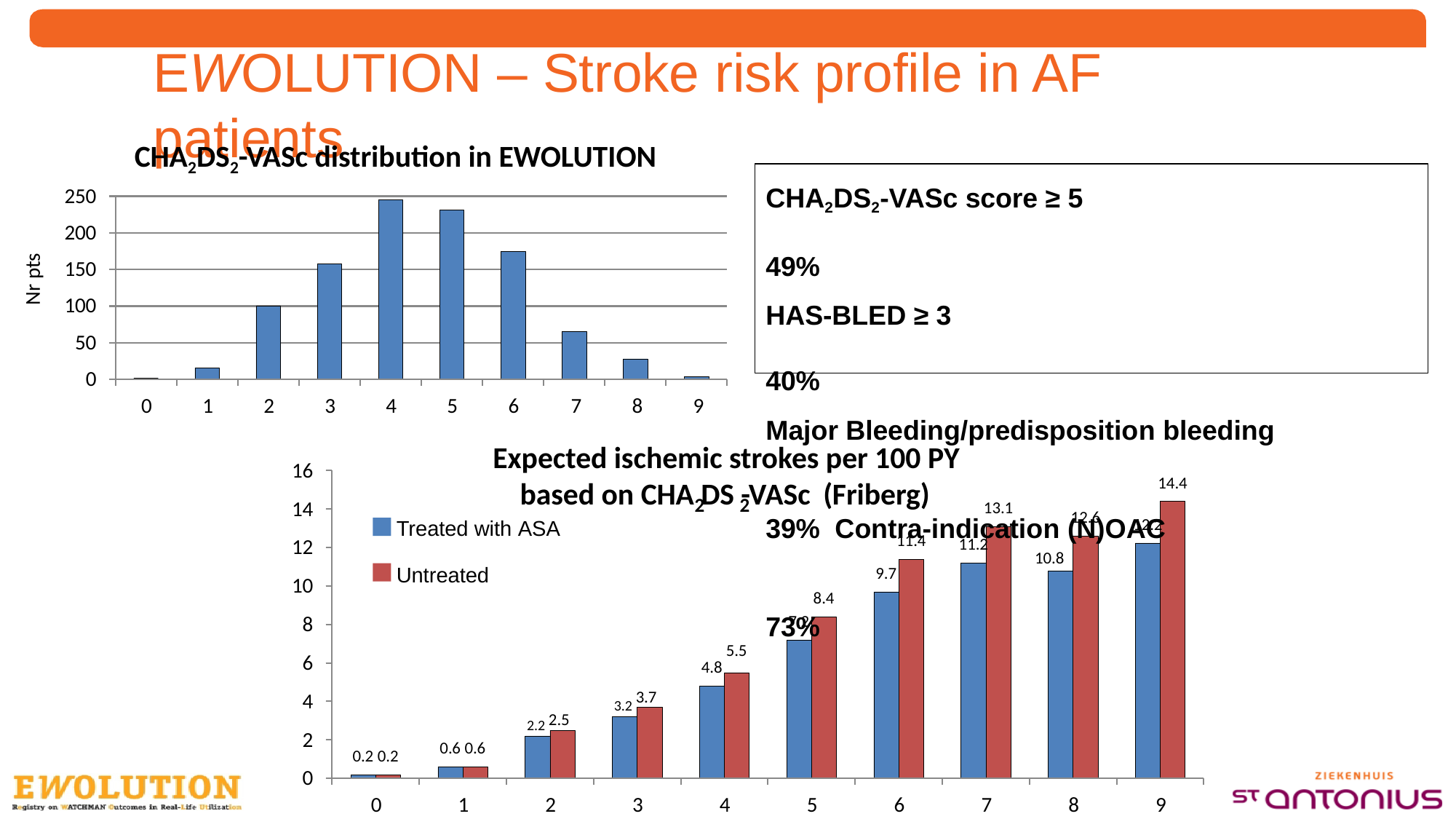

# EWOLUTION – Stroke risk profile in AF patients
CHA2DS2-VASc distribution in EWOLUTION
CHA2DS2-VASc score ≥ 5	49%
HAS-BLED ≥ 3	40%
Major Bleeding/predisposition bleeding	39%  Contra-indication (N)OAC	73%

250
200
150
100
50
0

Nr pts

0
1
2
3
4
5
6	7	8	9
Expected ischemic strokes per 100 PY
16
14
12
10
8
6
4
2
0
14.4

based on CHA DS -VASc (Friberg)
2	2
13.1

12.6

12.2
Treated with ASA

11.4
11.2

10.8

Untreated
9.7

8.4

7.2

5.5
4.8

3.2 3.7

2.2 2.5

0.6 0.6

0.2 0.2

0
1
2
3
4
5
6
7
8
9